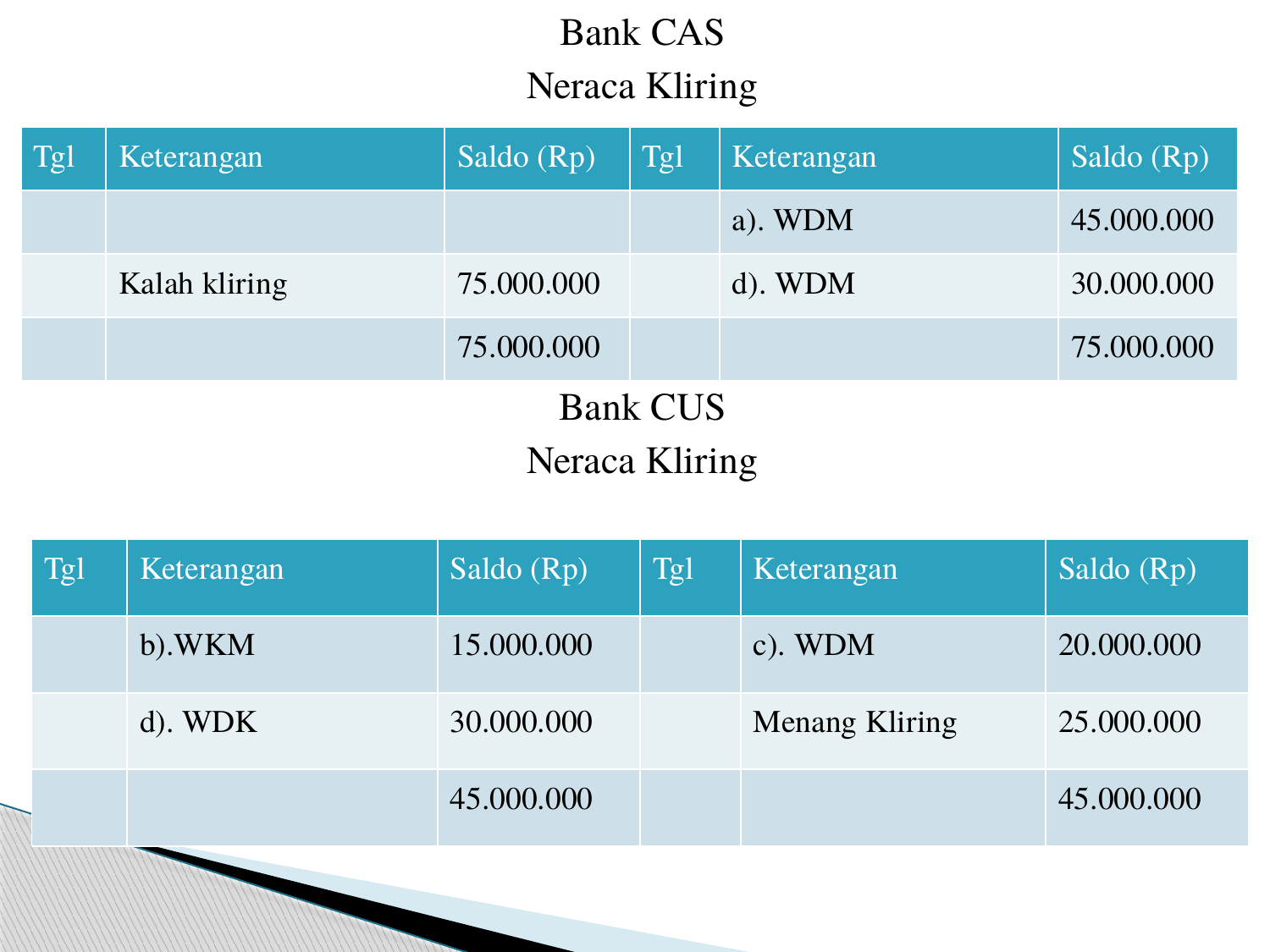

Bank CAS
Neraca Kliring

Bank CUS
Neraca Kliring

| Tgl | Keterangan | Saldo (Rp) | Tgl | Keterangan | Saldo (Rp) |
| --- | --- | --- | --- | --- | --- |
|  |  |  |  | a). WDM | 45.000.000 |
|  | Kalah kliring | 75.000.000 |  | d). WDM | 30.000.000 |
|  |  | 75.000.000 |  |  | 75.000.000 |
| Tgl | Keterangan | Saldo (Rp) | Tgl | Keterangan | Saldo (Rp) |
| --- | --- | --- | --- | --- | --- |
|  | b).WKM | 15.000.000 |  | c). WDM | 20.000.000 |
|  | d). WDK | 30.000.000 |  | Menang Kliring | 25.000.000 |
|  |  | 45.000.000 |  |  | 45.000.000 |